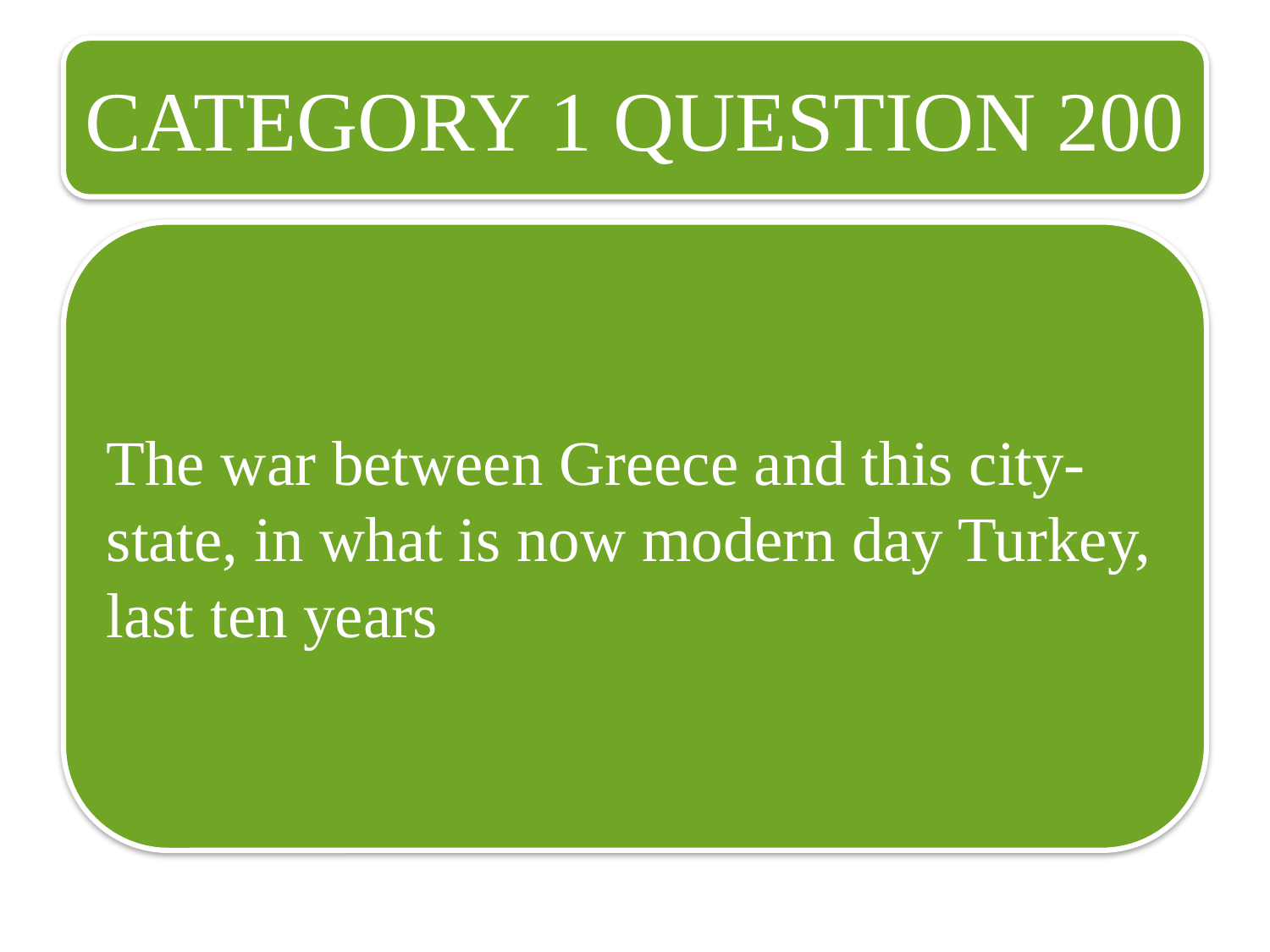

CATEGORY 1 QUESTION 200
The war between Greece and this city-state, in what is now modern day Turkey, last ten years